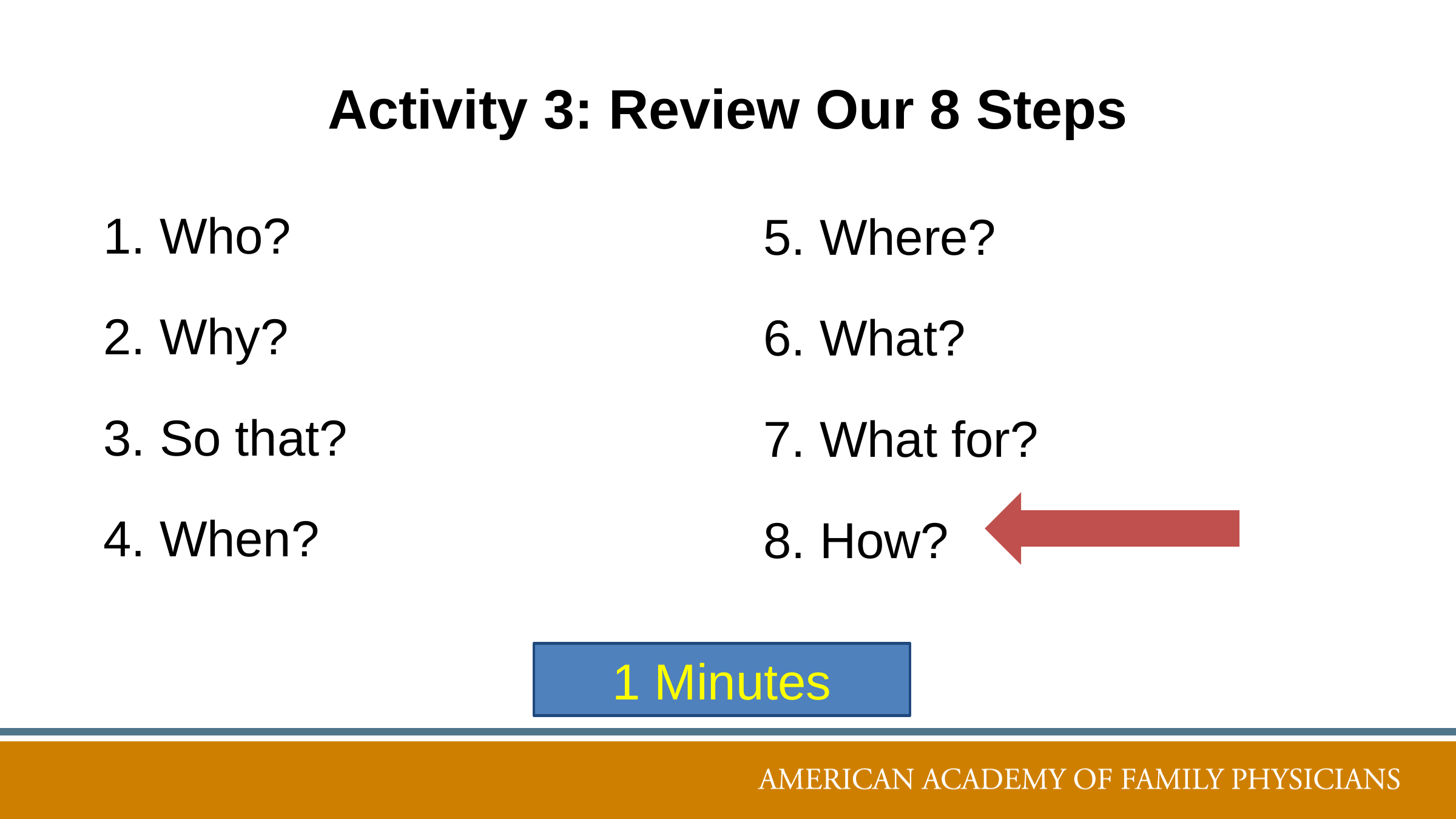

# Activity 3: Review Our 8 Steps
1. Who?
2. Why?
3. So that?
4. When?
5. Where?
6. What?
7. What for?
8. How?

1 Minutes